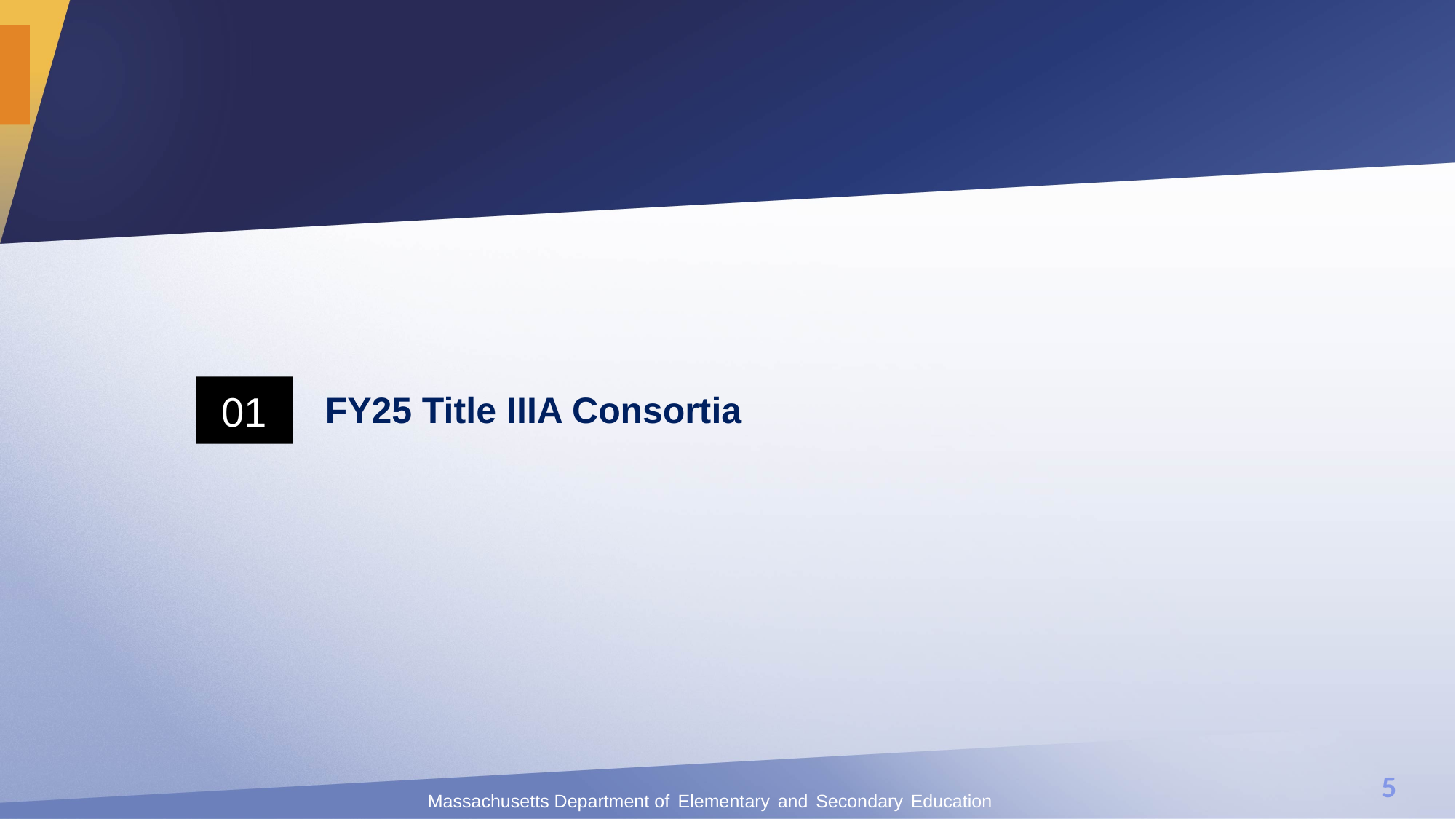

# FY25 Title IIIA Consortia
FY25 Title IIIA Consortia
01